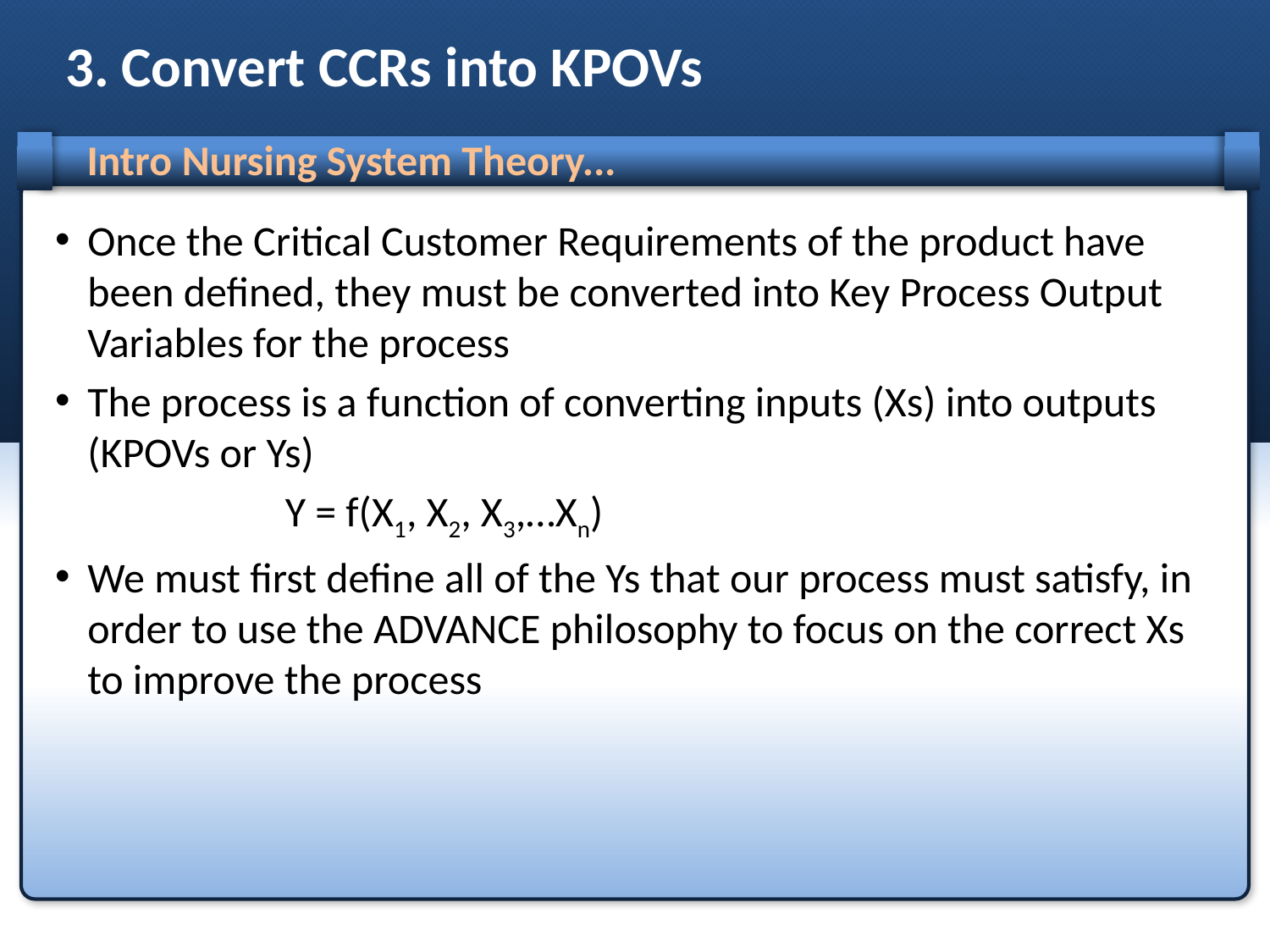

# 3. Convert CCRs into KPOVs
Intro Nursing System Theory...
Once the Critical Customer Requirements of the product have been defined, they must be converted into Key Process Output Variables for the process
The process is a function of converting inputs (Xs) into outputs (KPOVs or Ys)
		Y = f(X1, X2, X3,…Xn)
We must first define all of the Ys that our process must satisfy, in order to use the ADVANCE philosophy to focus on the correct Xs to improve the process